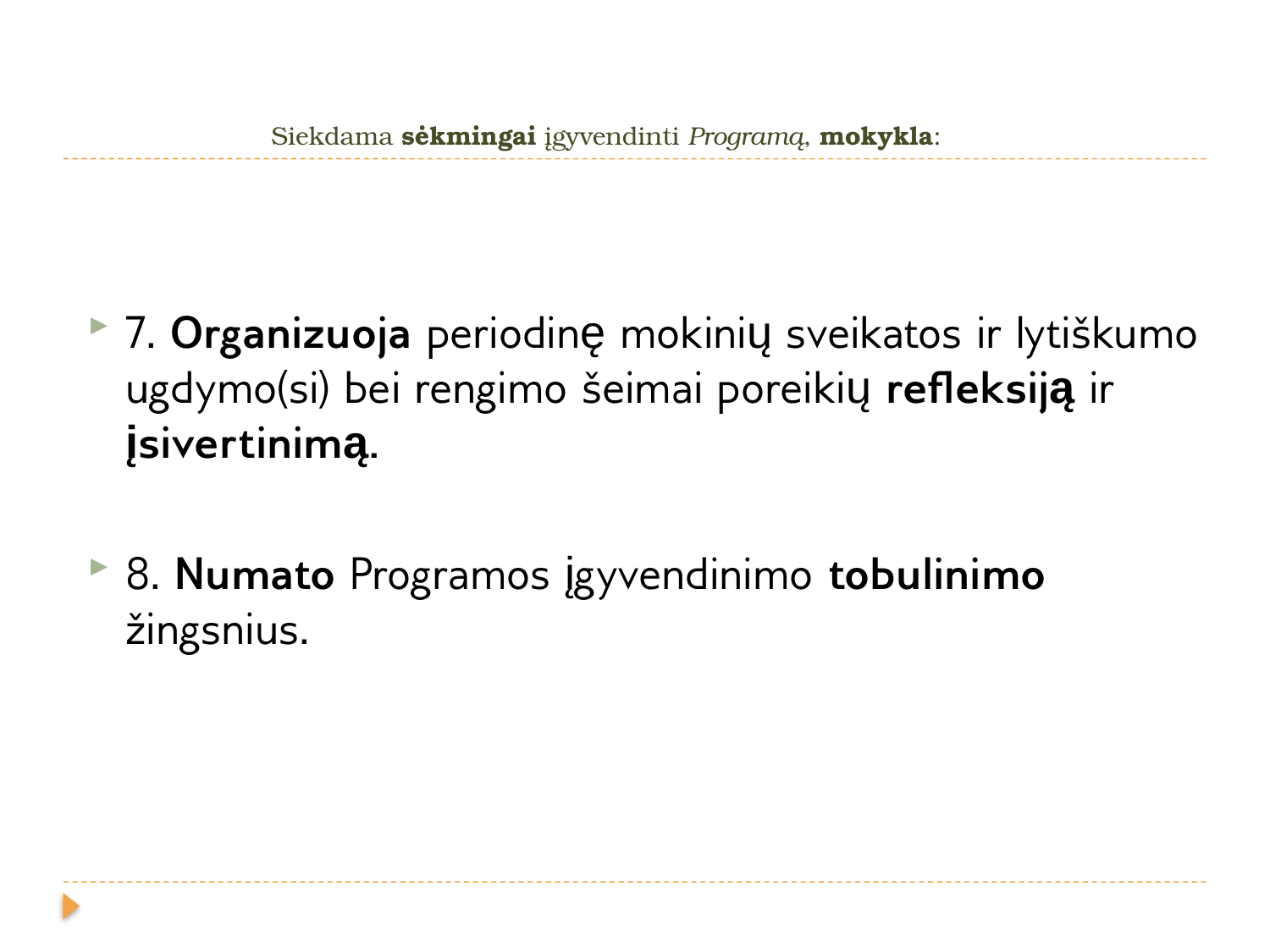

Siekdama sėkmingai įgyvendinti Programą, mokykla:
7. Organizuoja periodinę mokinių sveikatos ir lytiškumo ugdymo(si) bei rengimo šeimai poreikių refleksiją ir įsivertinimą.

8. Numato Programos įgyvendinimo tobulinimo žingsnius.